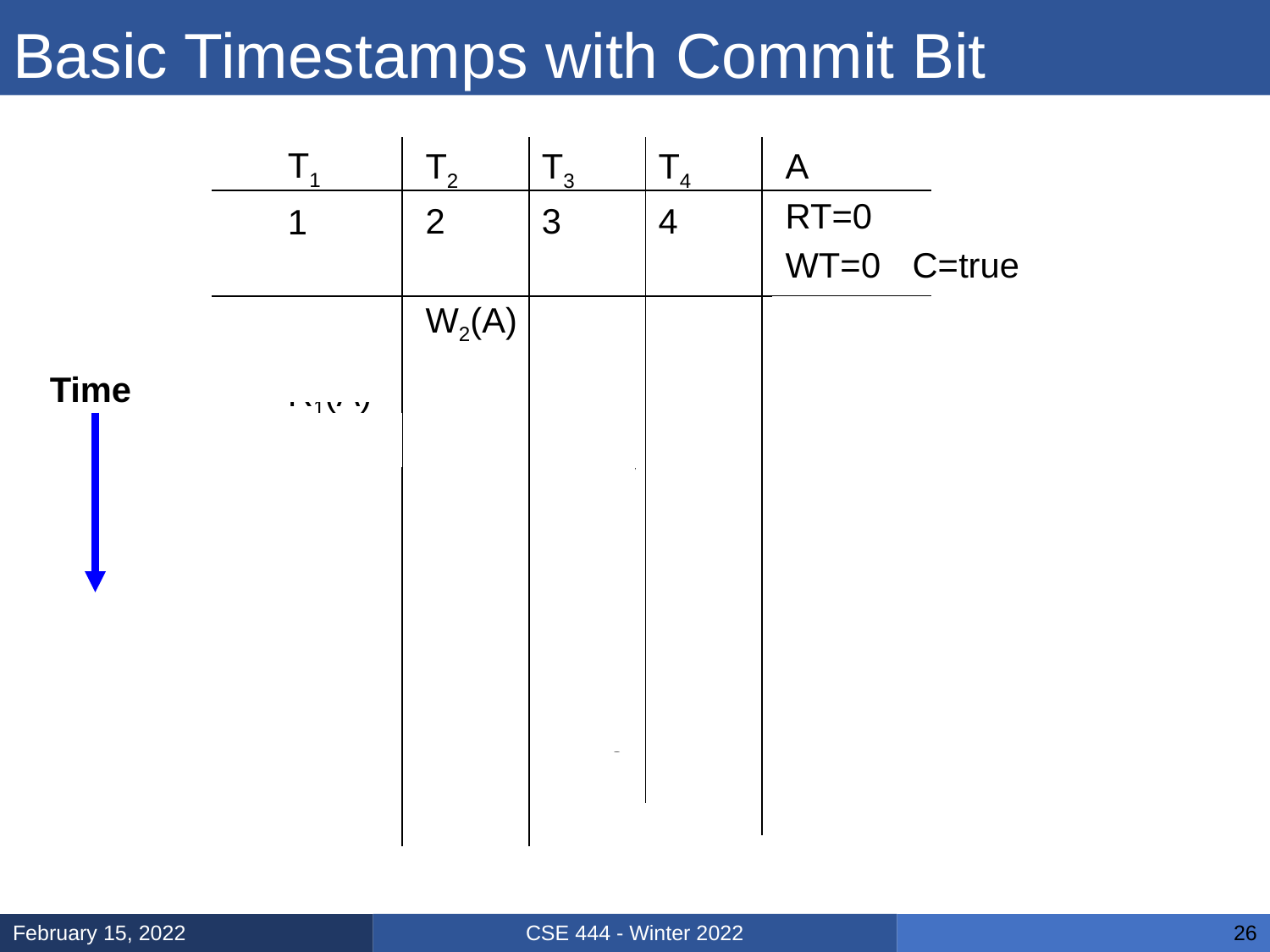

#
Basic Timestamps with Commit Bit
T1
1

R1(A)
Abort
T2
2

W2(A)

C
T3
3

R3(A)
Delay

R3(A)

W3(A)
delay

W3(A)

T4
4

W4(A)

abort
A
RT=0
WT=0	C=true
WT=2	C=false
RT=0

	C=true
RT=3
WT=4	C=false

WT=2	C=true
WT=3	C=false

Time

CSE 444 - Winter 2022
February 15, 2022
26